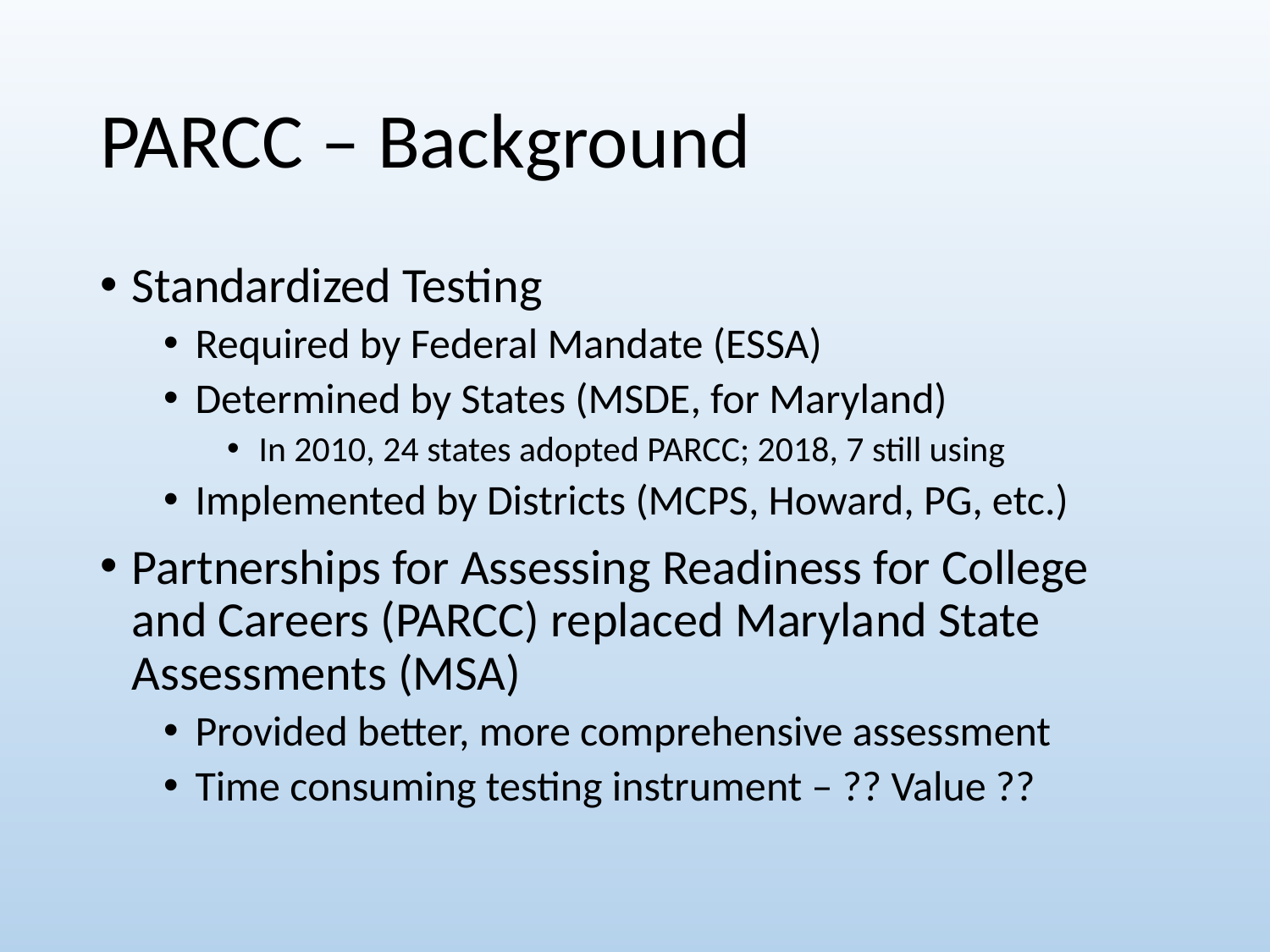

# PARCC – Background
Standardized Testing
Required by Federal Mandate (ESSA)
Determined by States (MSDE, for Maryland)
In 2010, 24 states adopted PARCC; 2018, 7 still using
Implemented by Districts (MCPS, Howard, PG, etc.)
Partnerships for Assessing Readiness for College and Careers (PARCC) replaced Maryland State Assessments (MSA)
Provided better, more comprehensive assessment
Time consuming testing instrument – ?? Value ??